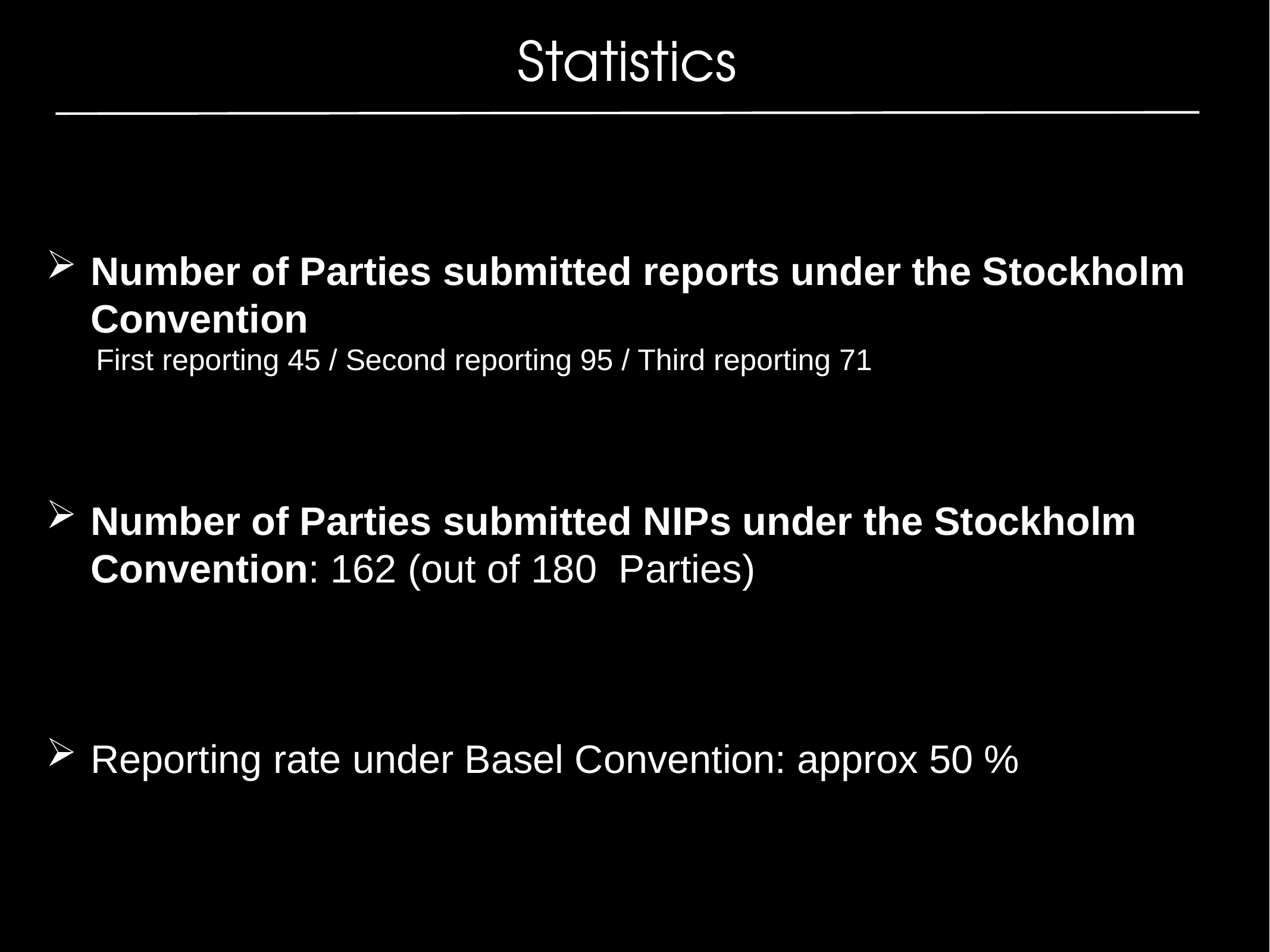

Statistics

Number of Parties submitted reports under the Stockholm Convention
      First reporting 45 / Second reporting 95 / Third reporting 71

Number of Parties submitted NIPs under the Stockholm Convention: 162 (out of 180  Parties)

Reporting rate under Basel Convention: approx 50 %